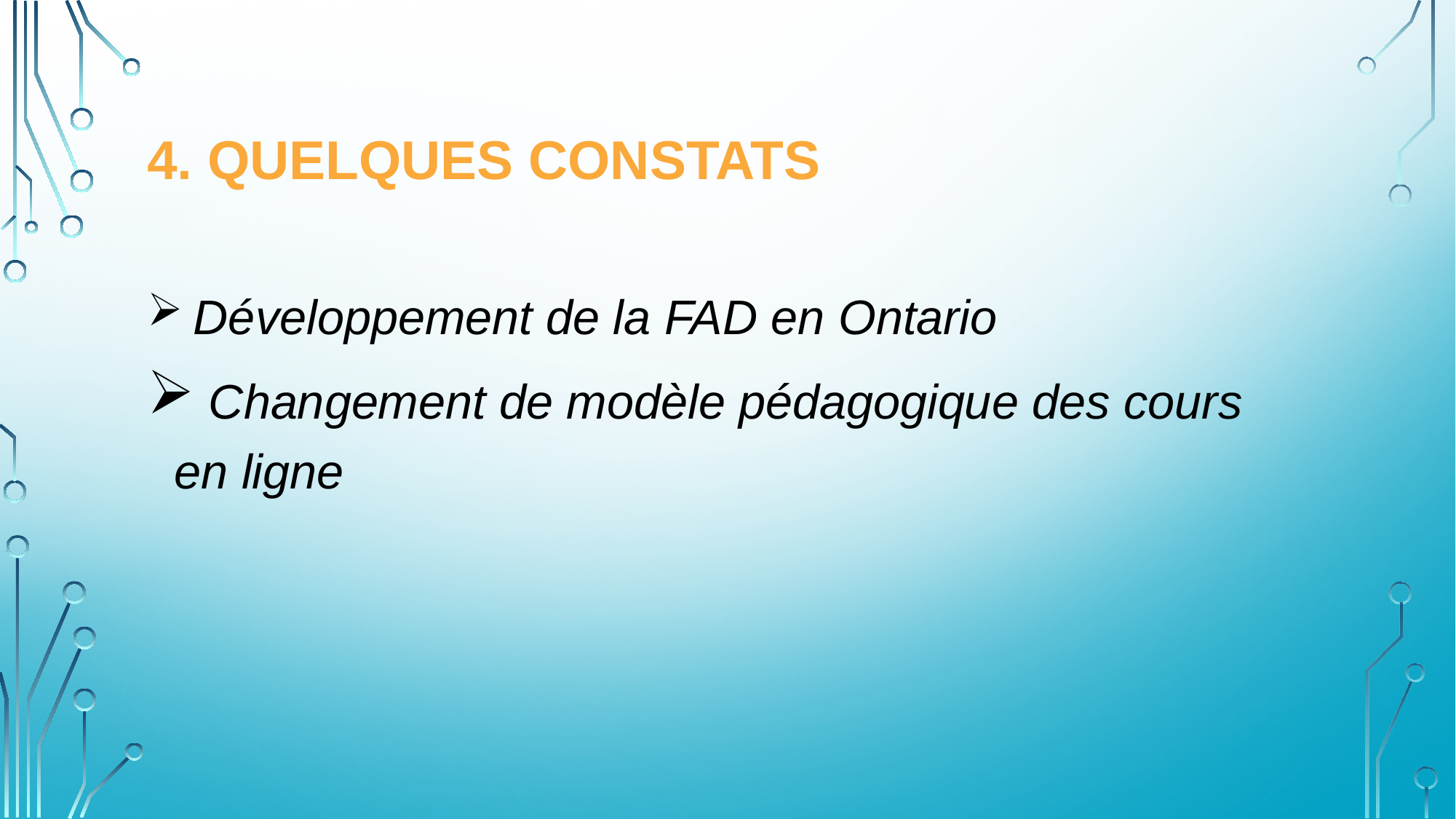

# 4. Quelques constats
 Développement de la FAD en Ontario
 Changement de modèle pédagogique des cours en ligne